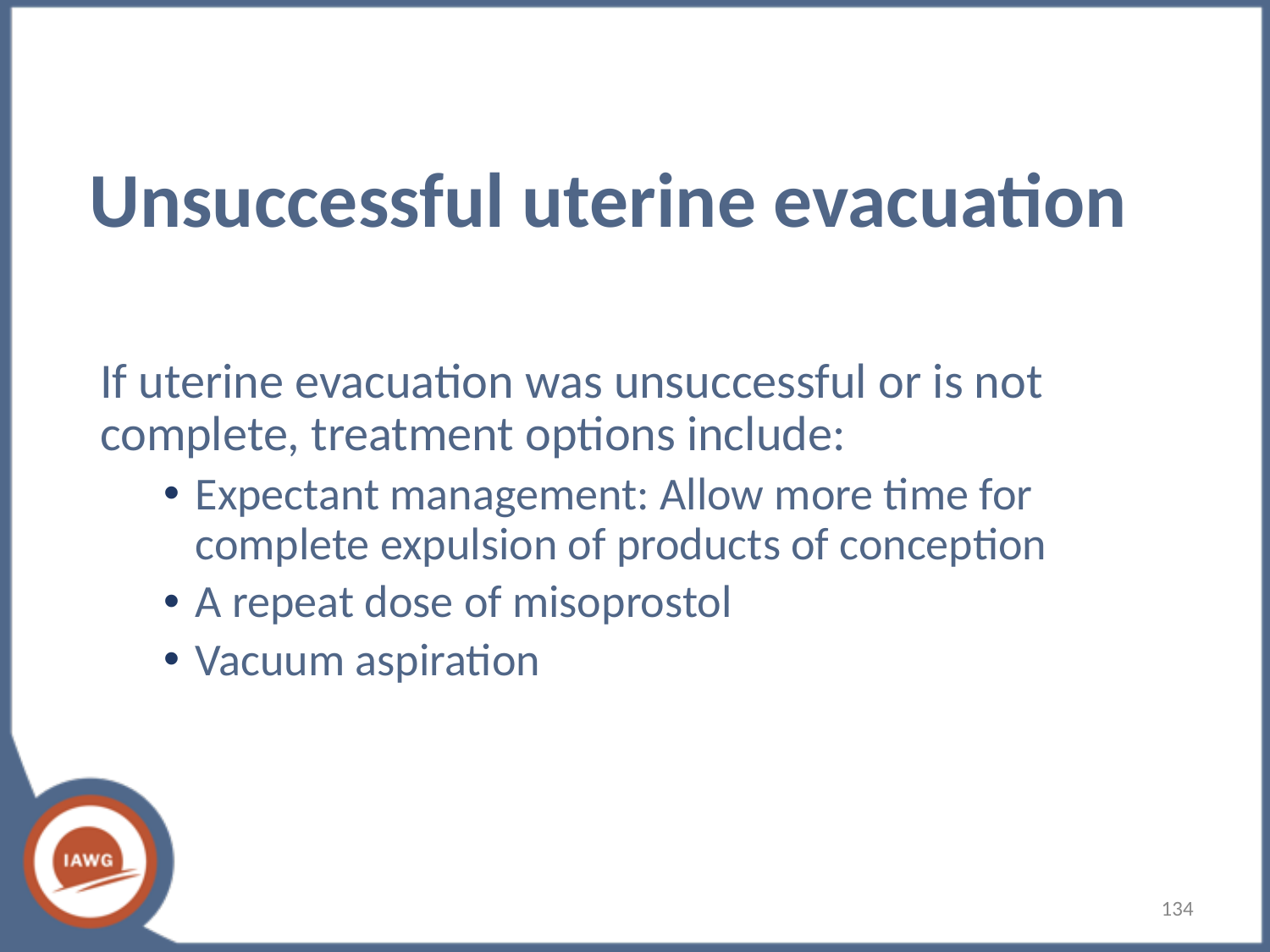

# Unsuccessful uterine evacuation
If uterine evacuation was unsuccessful or is not complete, treatment options include:
Expectant management: Allow more time for complete expulsion of products of conception
A repeat dose of misoprostol
Vacuum aspiration

134